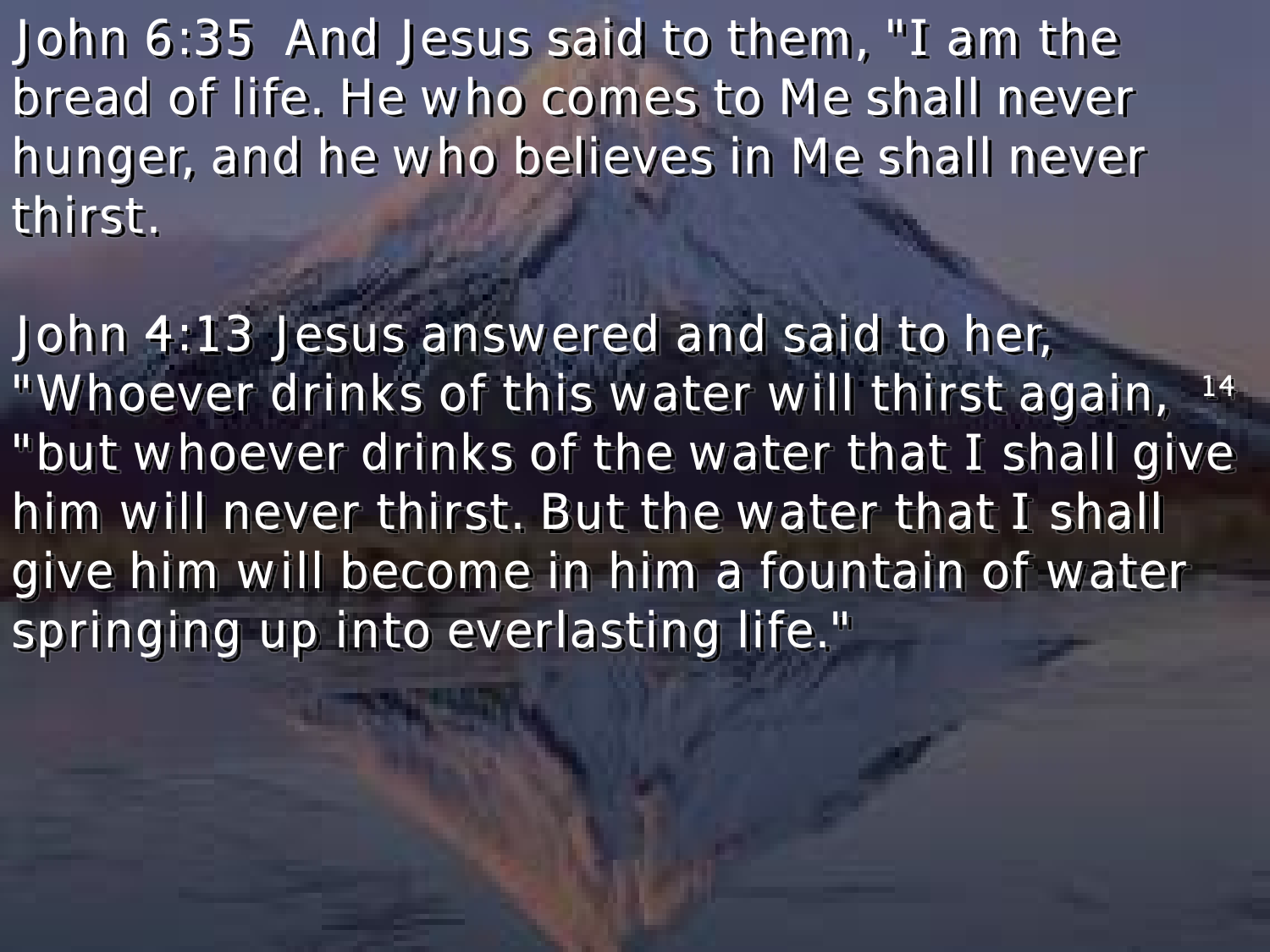

John 6:35  And Jesus said to them, "I am the bread of life. He who comes to Me shall never hunger, and he who believes in Me shall never thirst.

John 4:13 Jesus answered and said to her, "Whoever drinks of this water will thirst again,  14 "but whoever drinks of the water that I shall give him will never thirst. But the water that I shall give him will become in him a fountain of water springing up into everlasting life."